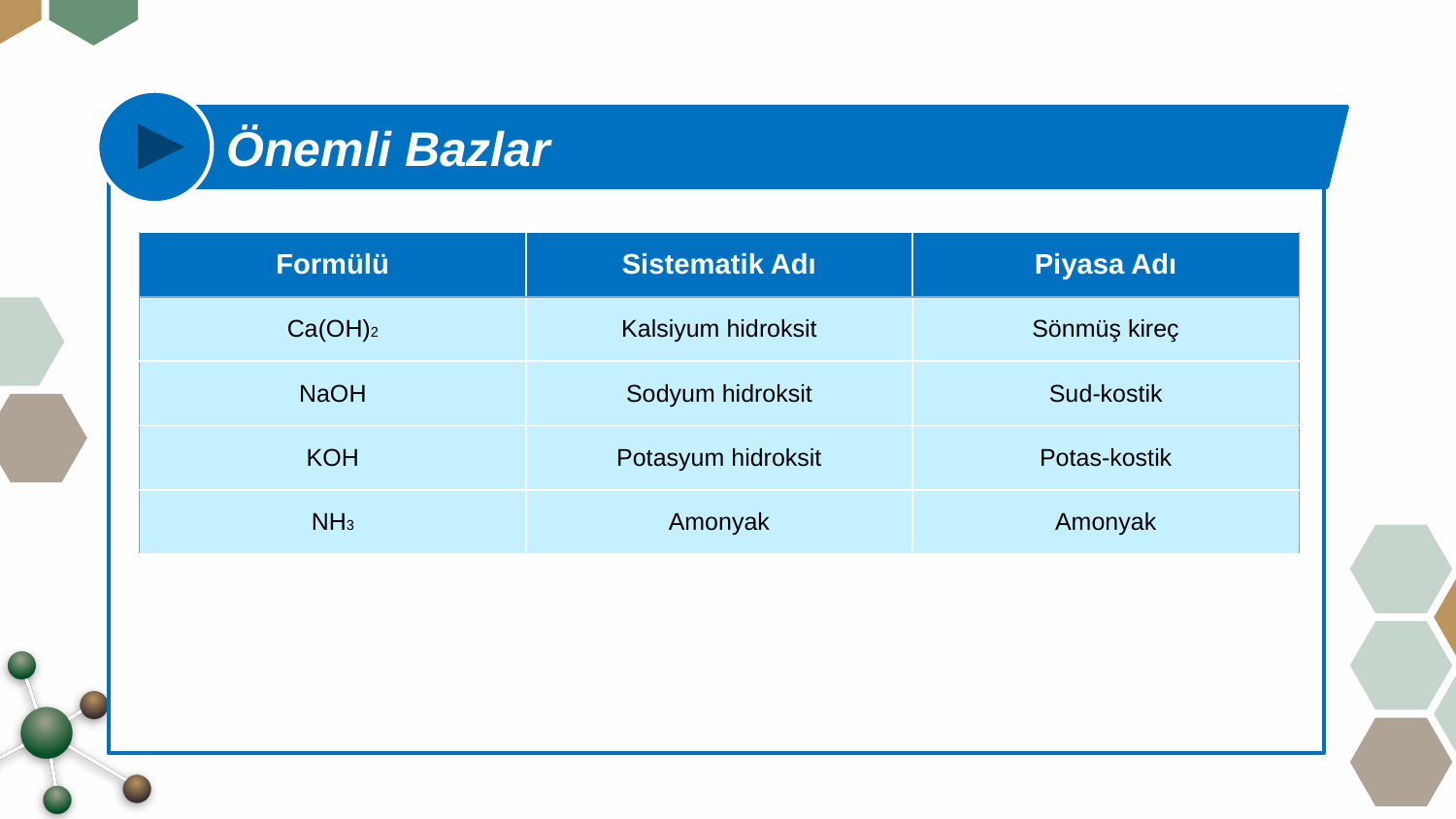

Önemli Bazlar

| Formülü | Sistematik Adı | Piyasa Adı |
| --- | --- | --- |
| Ca(OH)2 | Kalsiyum hidroksit | Sönmüş kireç |
| NaOH | Sodyum hidroksit | Sud-kostik |
| KOH | Potasyum hidroksit | Potas-kostik |
| NH3 | Amonyak | Amonyak |